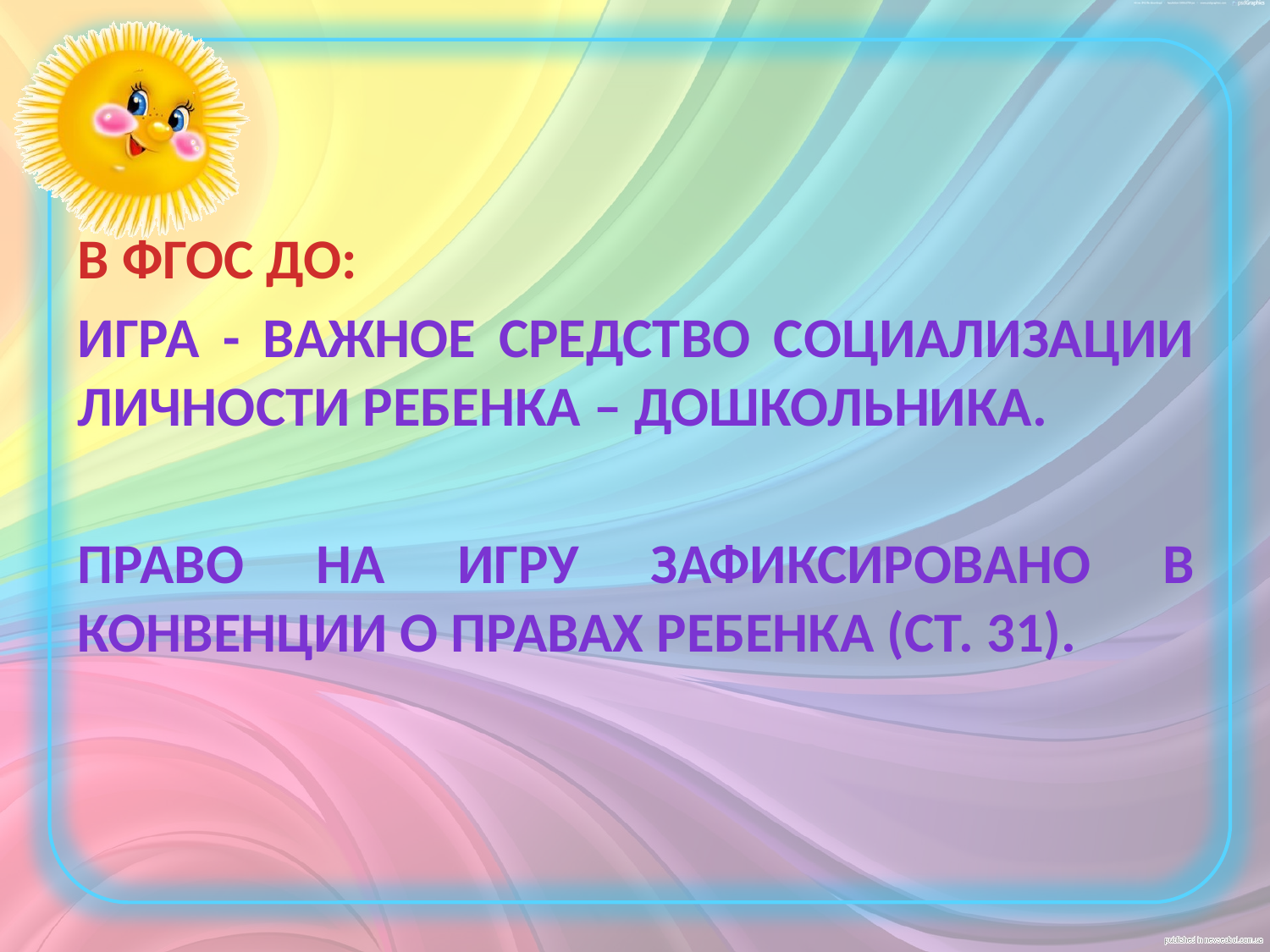

В ФГОС ДО:
Игра - важное средство социализации личности ребенка – дошкольника.

Право на игру зафиксировано в Конвенции о правах ребенка (ст. 31).